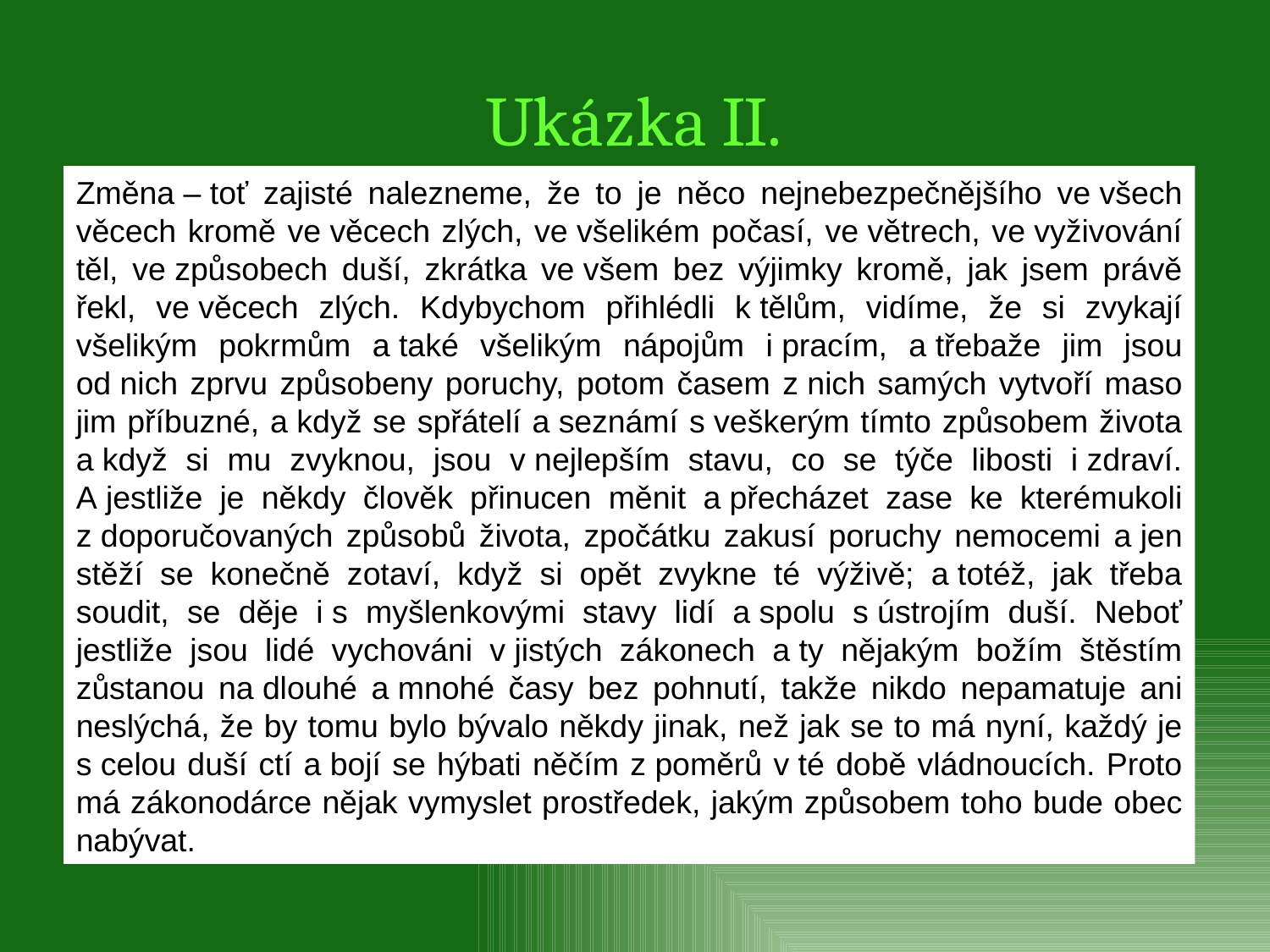

Ukázka II.
Změna – toť zajisté nalezneme, že to je něco nejnebezpečnějšího ve všech věcech kromě ve věcech zlých, ve všelikém počasí, ve větrech, ve vyživování těl, ve způsobech duší, zkrátka ve všem bez výjimky kromě, jak jsem právě řekl, ve věcech zlých. Kdybychom přihlédli k tělům, vidíme, že si zvykají všelikým pokrmům a také všelikým nápojům i pracím, a třebaže jim jsou od nich zprvu způsobeny poruchy, potom časem z nich samých vytvoří maso jim příbuzné, a když se spřátelí a seznámí s veškerým tímto způsobem života a když si mu zvyknou, jsou v nejlepším stavu, co se týče libosti i zdraví. A jestliže je někdy člověk přinucen měnit a přecházet zase ke kterémukoli z doporučovaných způsobů života, zpočátku zakusí poruchy nemocemi a jen stěží se konečně zotaví, když si opět zvykne té výživě; a totéž, jak třeba soudit, se děje i s myšlenkovými stavy lidí a spolu s ústrojím duší. Neboť jestliže jsou lidé vychováni v jistých zákonech a ty nějakým božím štěstím zůstanou na dlouhé a mnohé časy bez pohnutí, takže nikdo nepamatuje ani neslýchá, že by tomu bylo bývalo někdy jinak, než jak se to má nyní, každý je s celou duší ctí a bojí se hýbati něčím z poměrů v té době vládnoucích. Proto má zákonodárce nějak vymyslet prostředek, jakým způsobem toho bude obec nabývat.